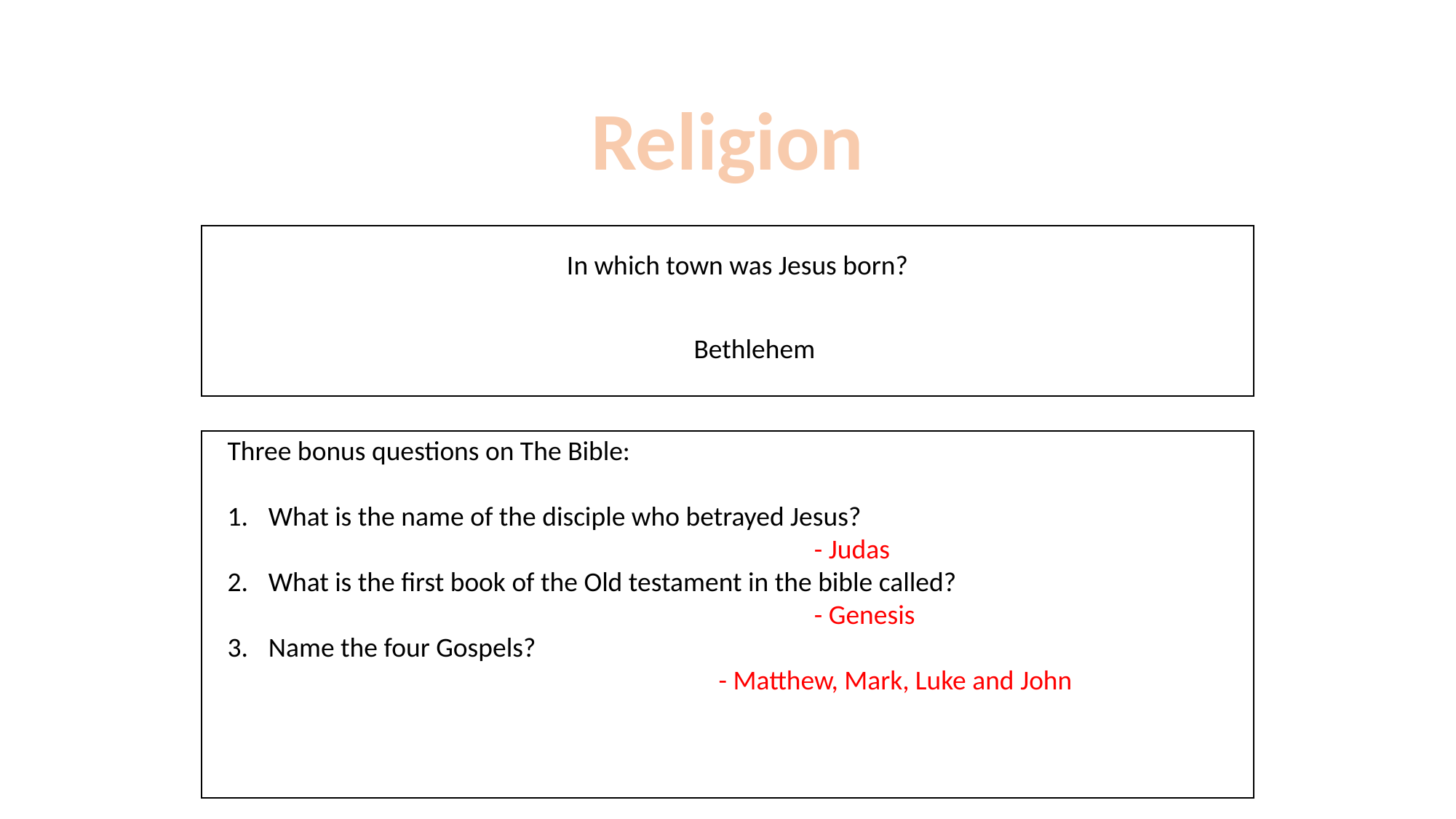

Religion

In which town was Jesus born?
Bethlehem
Three bonus questions on The Bible:

What is the name of the disciple who betrayed Jesus?								- Judas
What is the first book of the Old testament in the bible called?							- Genesis
Name the four Gospels?
			- Matthew, Mark, Luke and John